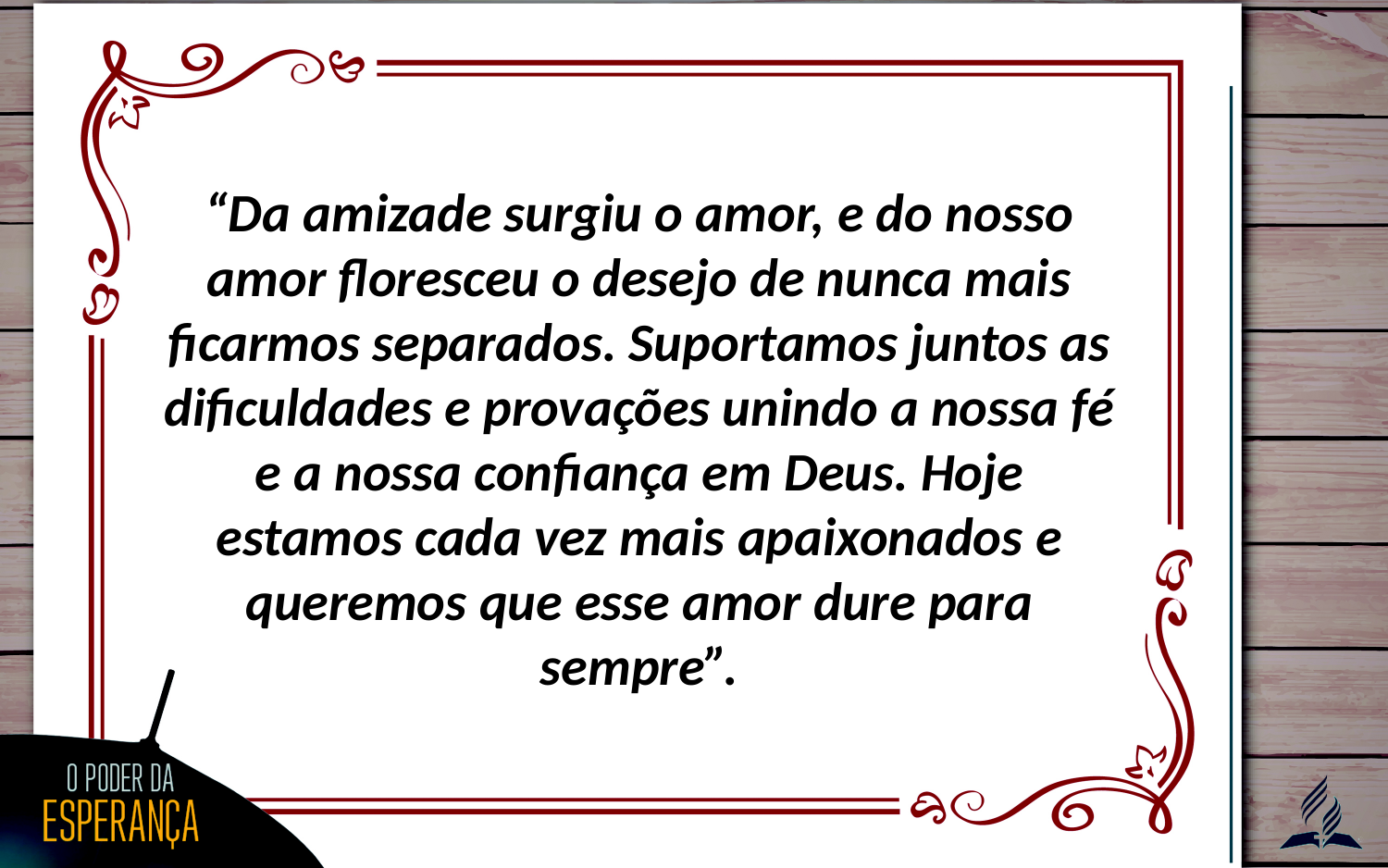

“Da amizade surgiu o amor, e do nosso amor floresceu o desejo de nunca mais ficarmos separados. Suportamos juntos as dificuldades e provações unindo a nossa fé e a nossa confiança em Deus. Hoje estamos cada vez mais apaixonados e queremos que esse amor dure para sempre”.